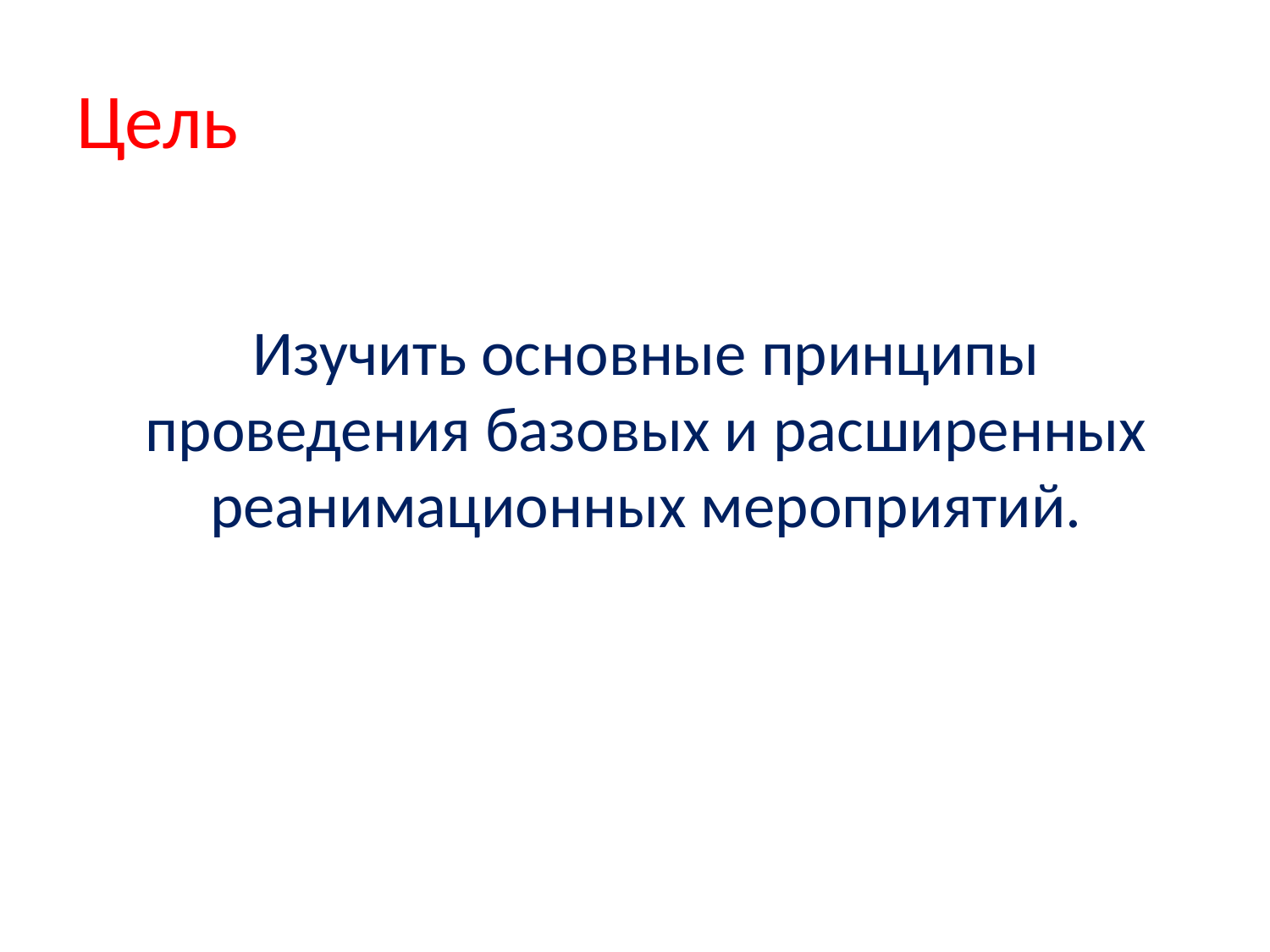

# Цель
Изучить основные принципы проведения базовых и расширенных реанимационных мероприятий.